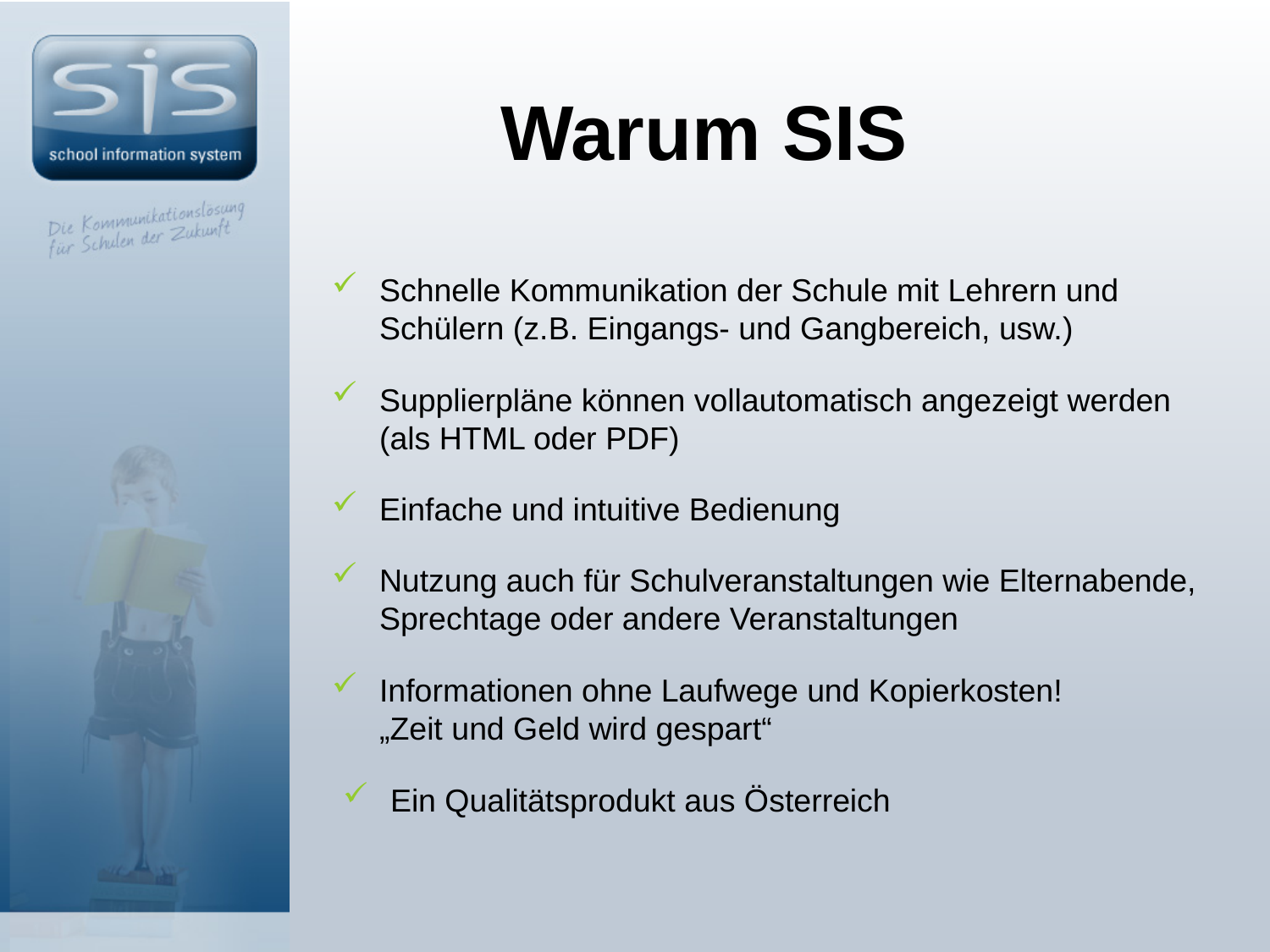

Warum SIS
Schnelle Kommunikation der Schule mit Lehrern und Schülern (z.B. Eingangs- und Gangbereich, usw.)
Supplierpläne können vollautomatisch angezeigt werden (als HTML oder PDF)
Einfache und intuitive Bedienung
Nutzung auch für Schulveranstaltungen wie Elternabende, Sprechtage oder andere Veranstaltungen
Informationen ohne Laufwege und Kopierkosten!
„Zeit und Geld wird gespart“
Ein Qualitätsprodukt aus Österreich